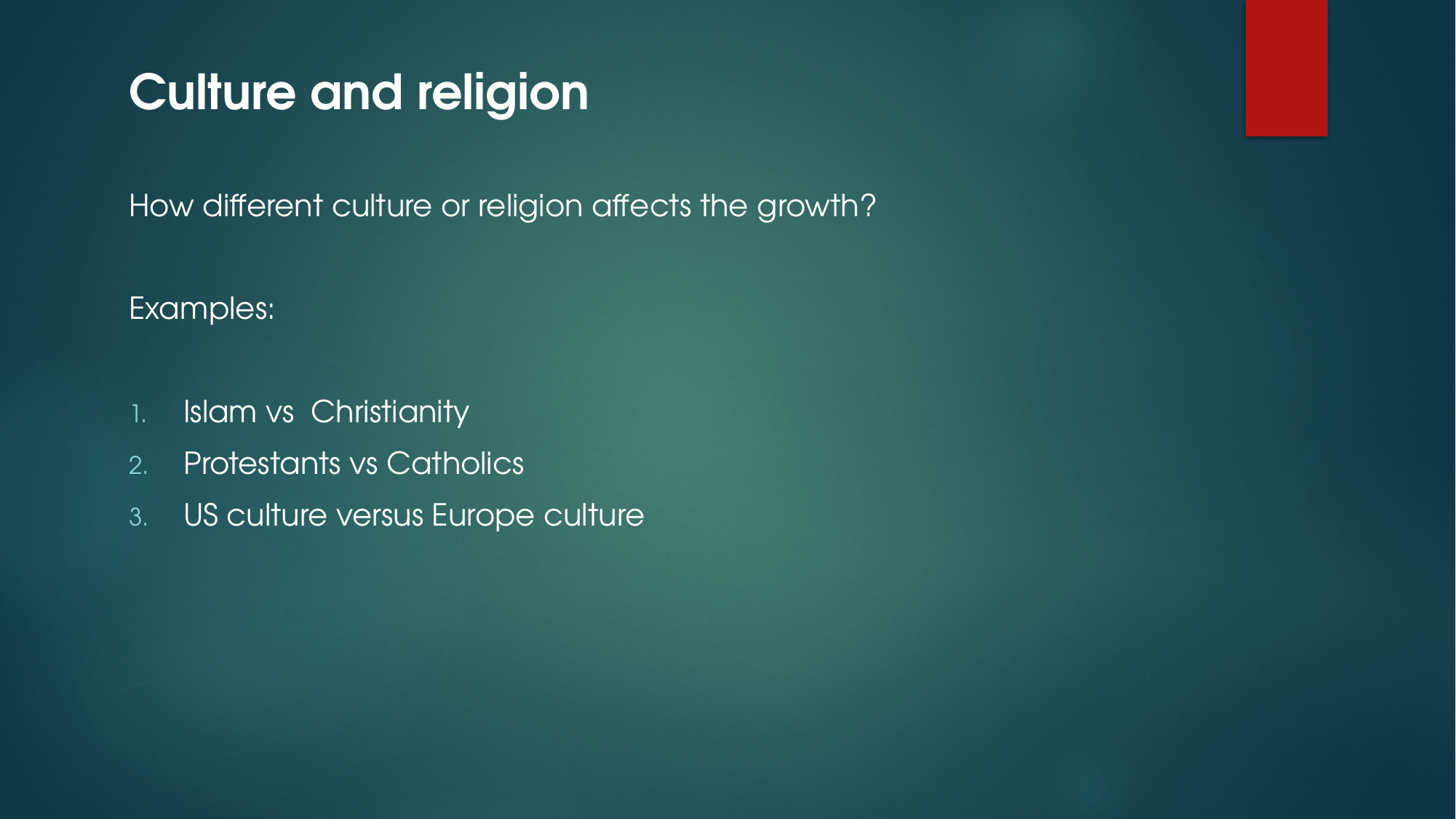

Culture and religion

How different culture or religion affects the growth?

Examples:

Islam vs  Christianity
Protestants vs Catholics
US culture versus Europe culture